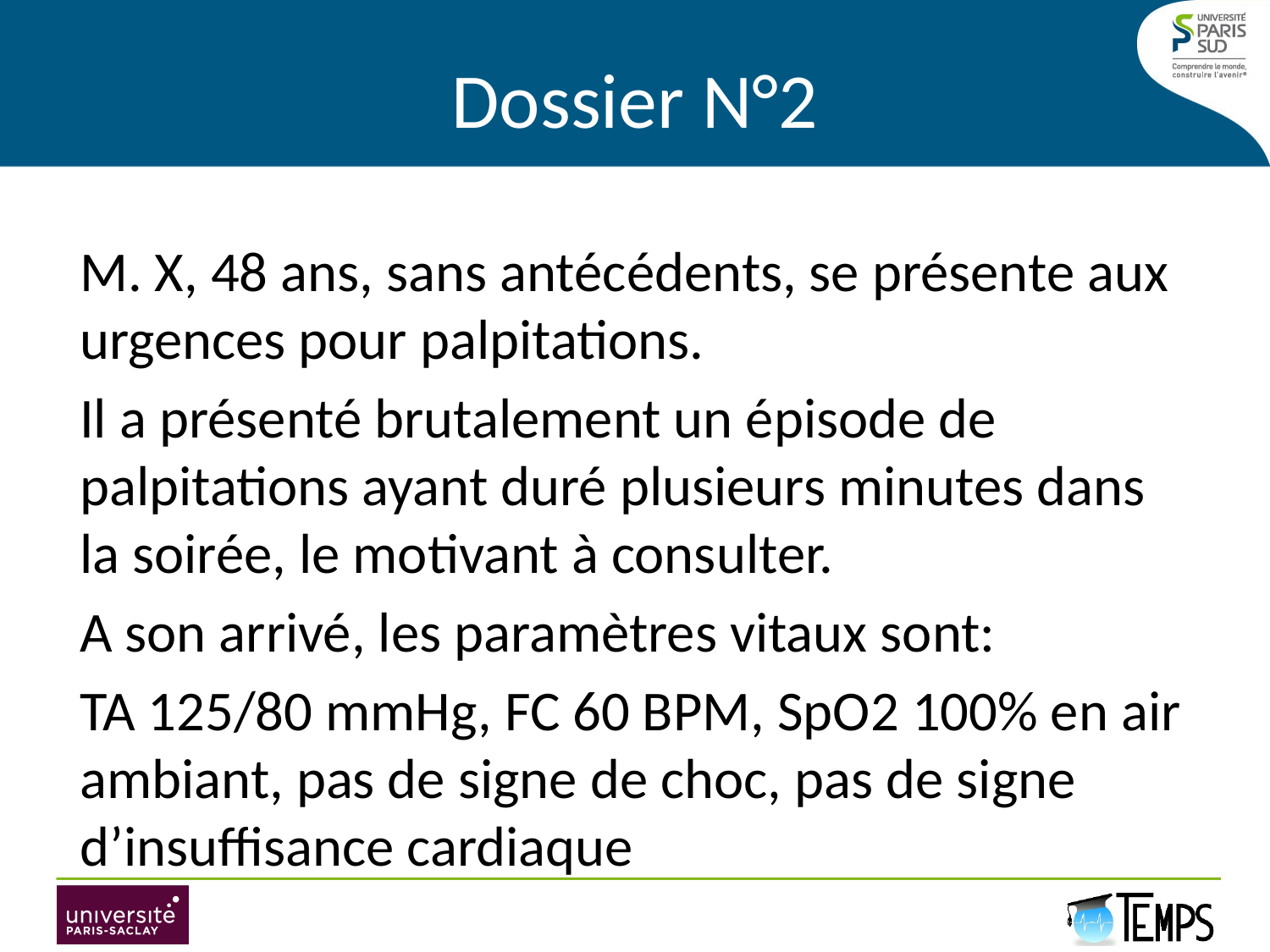

# Dossier N°2
M. X, 48 ans, sans antécédents, se présente aux urgences pour palpitations.
Il a présenté brutalement un épisode de palpitations ayant duré plusieurs minutes dans la soirée, le motivant à consulter.
A son arrivé, les paramètres vitaux sont:
TA 125/80 mmHg, FC 60 BPM, SpO2 100% en air ambiant, pas de signe de choc, pas de signe d’insuffisance cardiaque